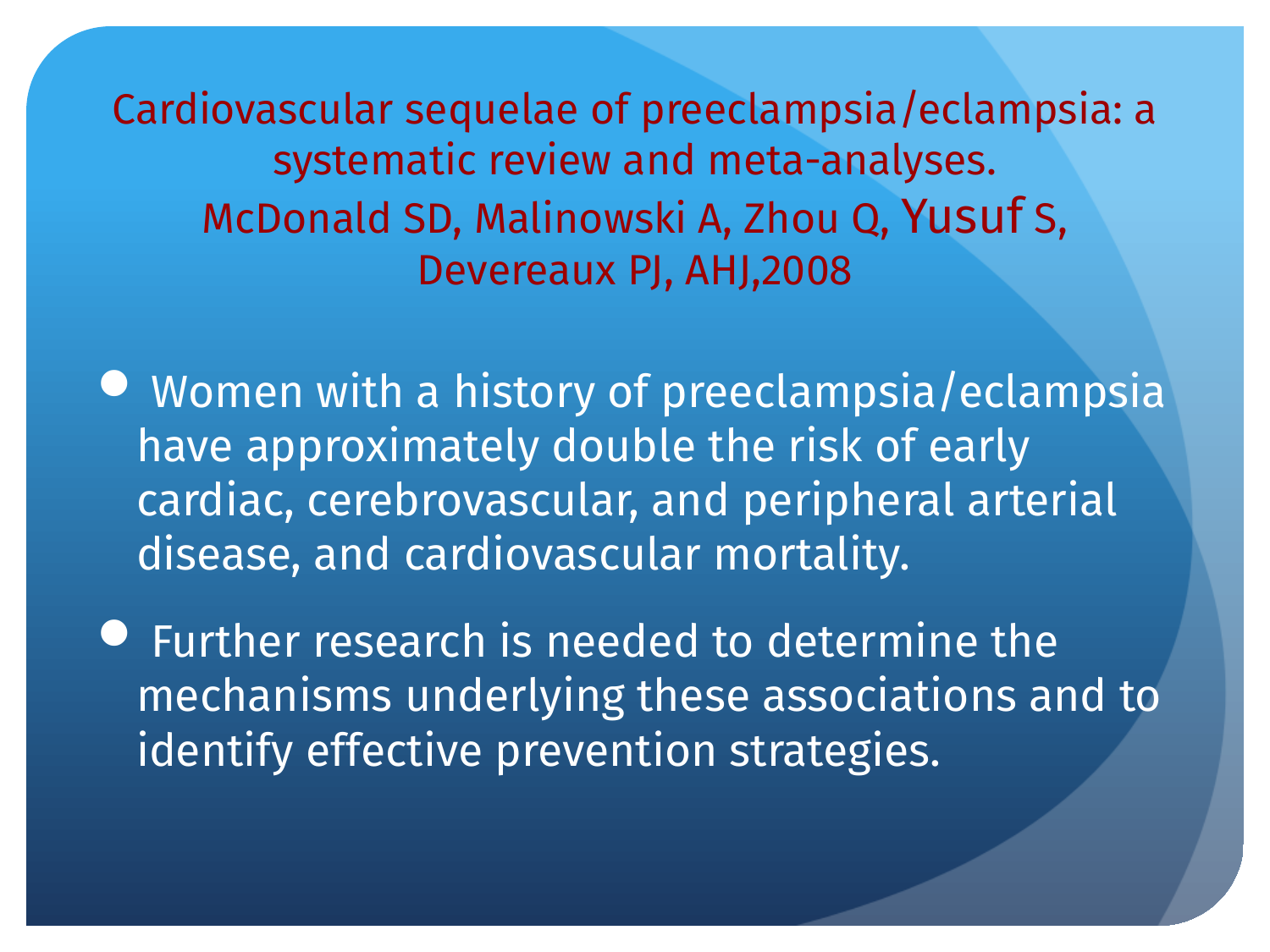

# Cardiovascular sequelae of preeclampsia/eclampsia: a systematic review and meta-analyses. McDonald SD, Malinowski A, Zhou Q, Yusuf S, Devereaux PJ, AHJ,2008
 Women with a history of preeclampsia/eclampsia have approximately double the risk of early cardiac, cerebrovascular, and peripheral arterial disease, and cardiovascular mortality.
 Further research is needed to determine the mechanisms underlying these associations and to identify effective prevention strategies.